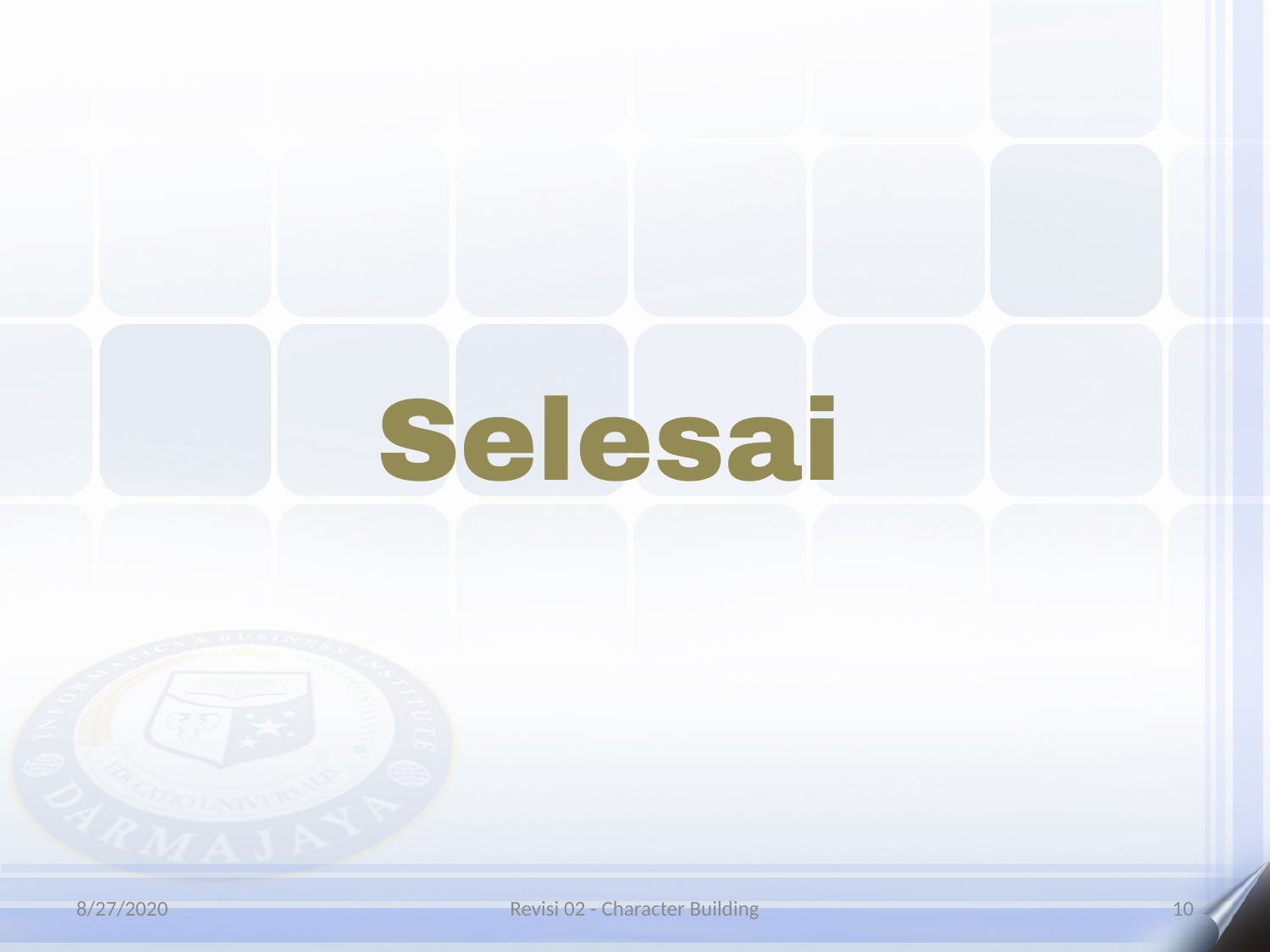

# Selesai
8/27/2020
Revisi 02 - Character Building
10